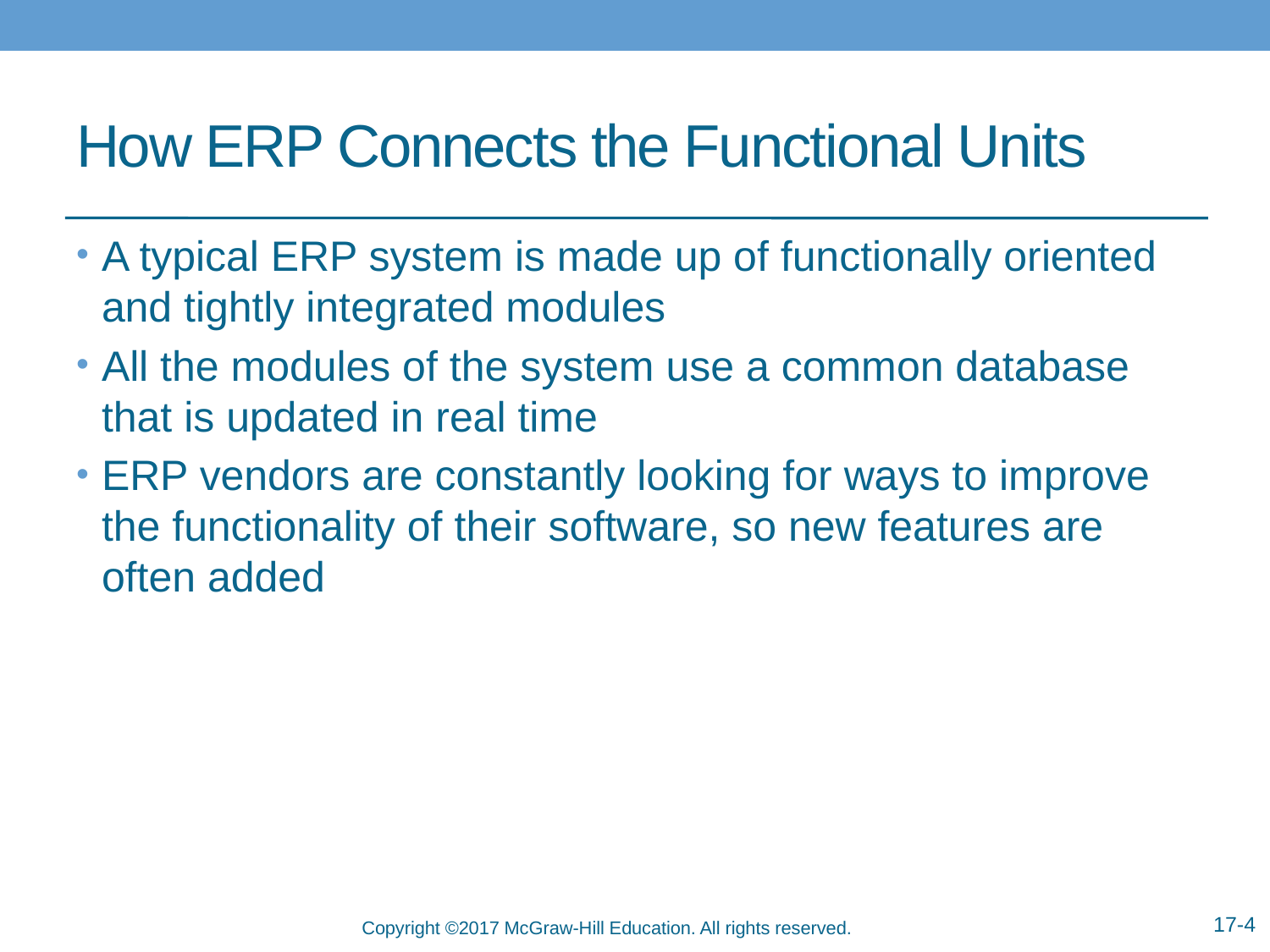

# How ERP Connects the Functional Units
A typical ERP system is made up of functionally oriented and tightly integrated modules
All the modules of the system use a common database that is updated in real time
ERP vendors are constantly looking for ways to improve the functionality of their software, so new features are often added
17-4